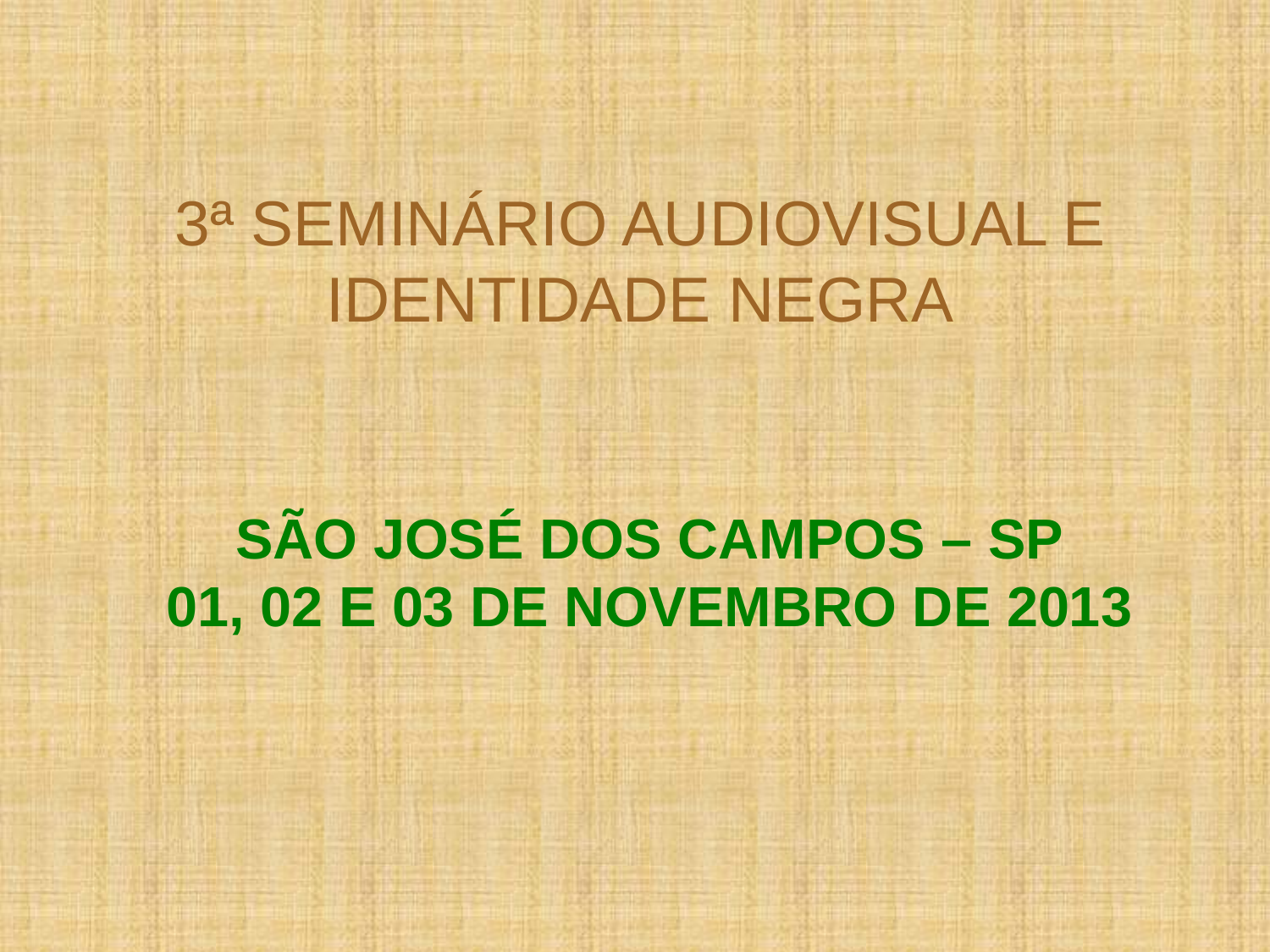

# 3ª SEMINÁRIO AUDIOVISUAL E IDENTIDADE NEGRA
SÃO JOSÉ DOS CAMPOS – SP
01, 02 E 03 DE NOVEMBRO DE 2013